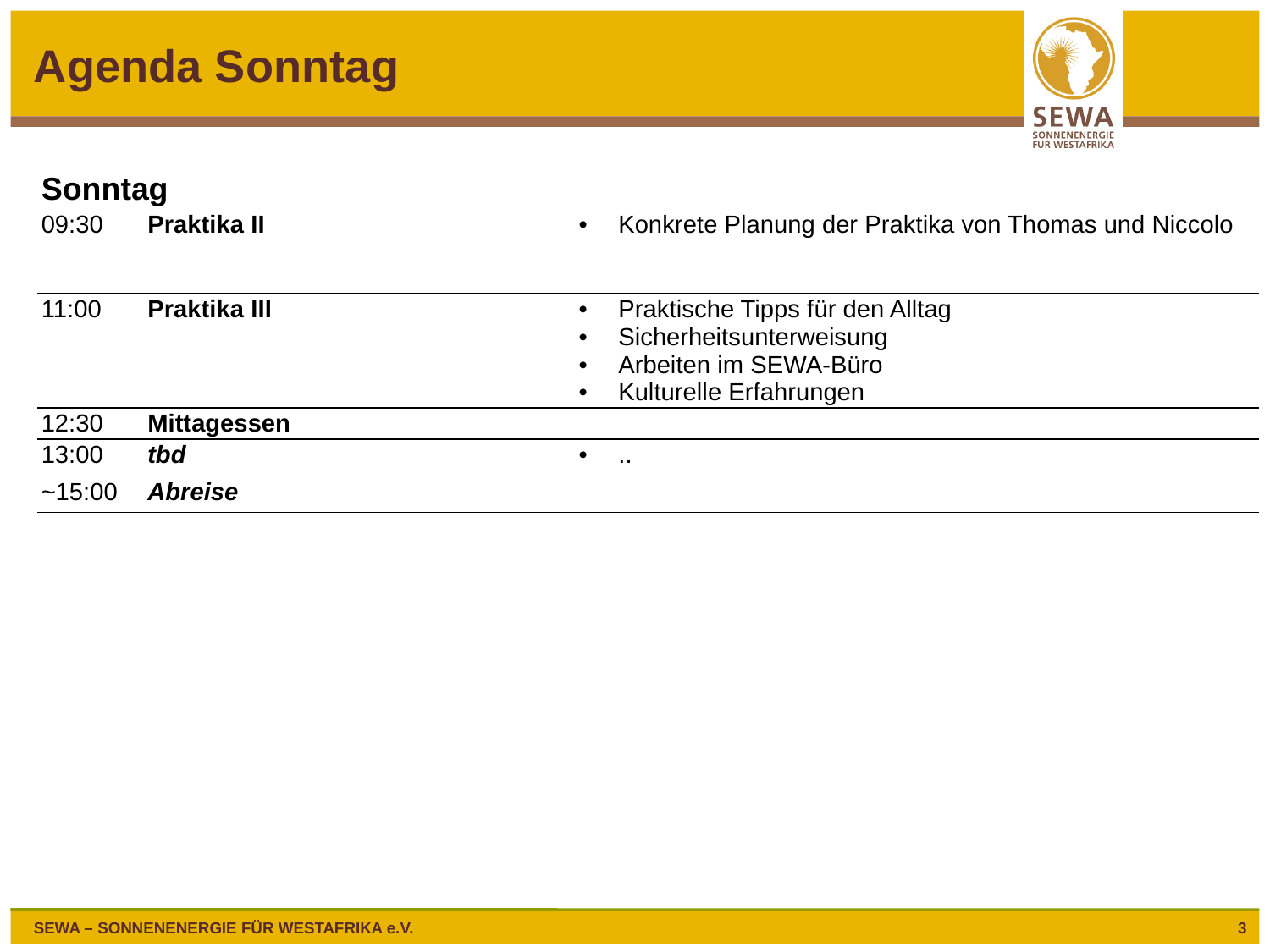

# Agenda Sonntag
| Sonntag |  |  |
| --- | --- | --- |
| 09:30 | Praktika II | Konkrete Planung der Praktika von Thomas und Niccolo |
| 11:00 | Praktika III | Praktische Tipps für den Alltag Sicherheitsunterweisung Arbeiten im SEWA-Büro Kulturelle Erfahrungen |
| 12:30 | Mittagessen |  |
| 13:00 | tbd | .. |
| ~15:00 | Abreise |  |
3